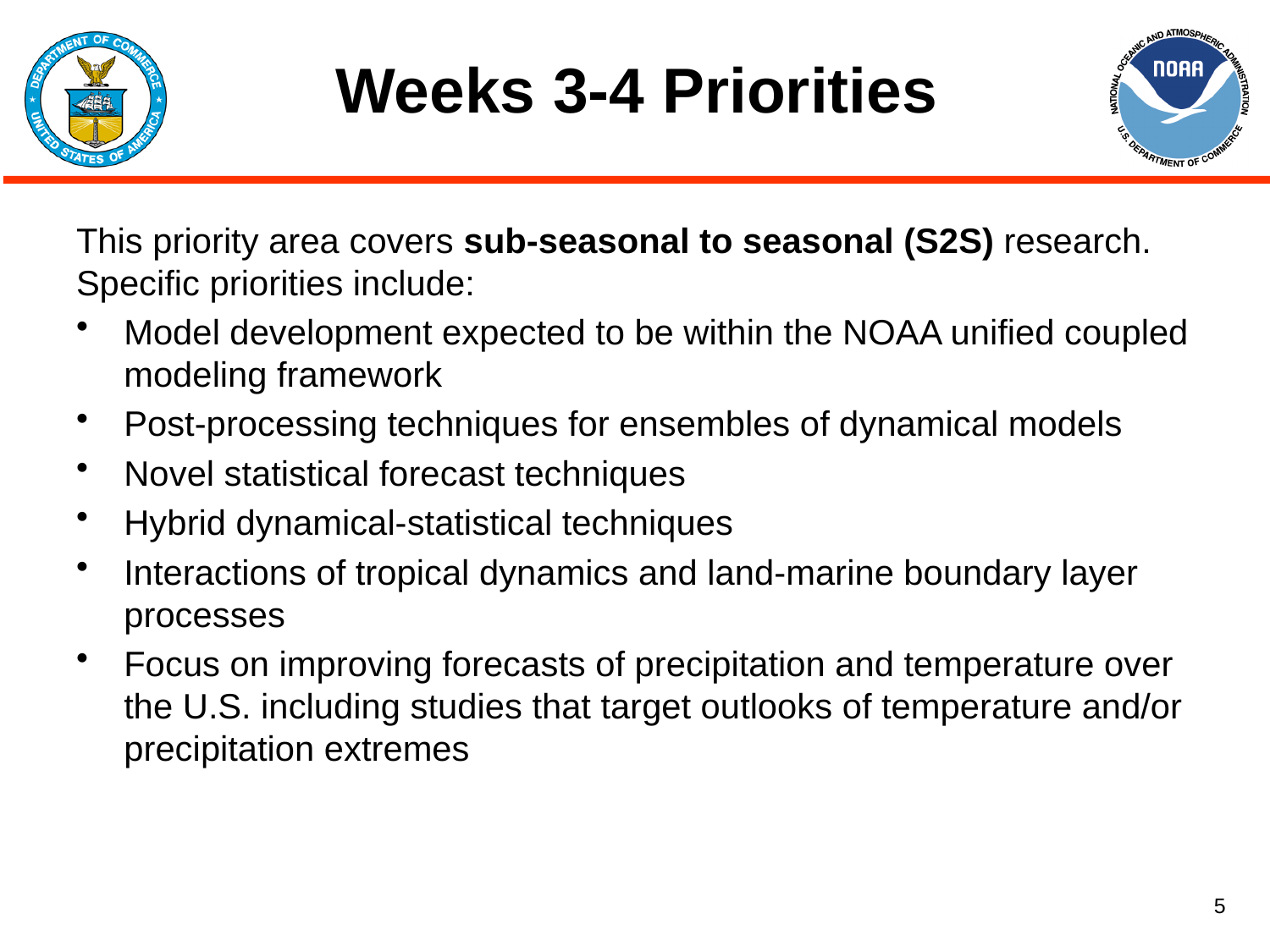

# Weeks 3-4 Priorities
This priority area covers sub-seasonal to seasonal (S2S) research.  Specific priorities include:
Model development expected to be within the NOAA unified coupled modeling framework
Post-processing techniques for ensembles of dynamical models
Novel statistical forecast techniques
Hybrid dynamical-statistical techniques
Interactions of tropical dynamics and land-marine boundary layer processes
Focus on improving forecasts of precipitation and temperature over the U.S. including studies that target outlooks of temperature and/or precipitation extremes